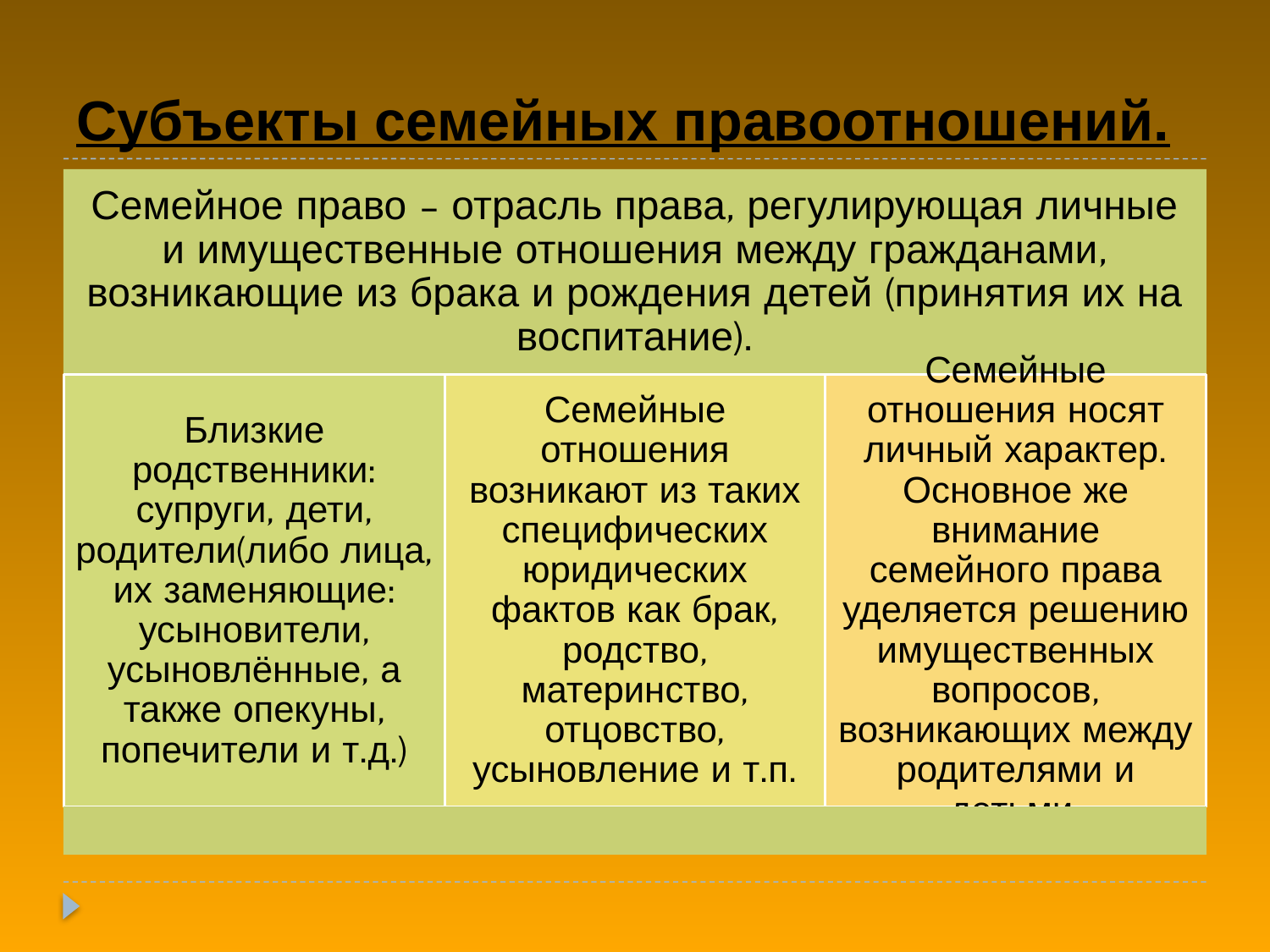

# Субъекты семейных правоотношений.
Семейное право – отрасль права, регулирующая личные и имущественные отношения между гражданами, возникающие из брака и рождения детей (принятия их на воспитание).
Близкие родственники: супруги, дети, родители(либо лица, их заменяющие: усыновители, усыновлённые, а также опекуны, попечители и т.д.)
Семейные отношения возникают из таких специфических юридических фактов как брак, родство, материнство, отцовство, усыновление и т.п.
Семейные отношения носят личный характер. Основное же внимание семейного права уделяется решению имущественных вопросов, возникающих между родителями и детьми.